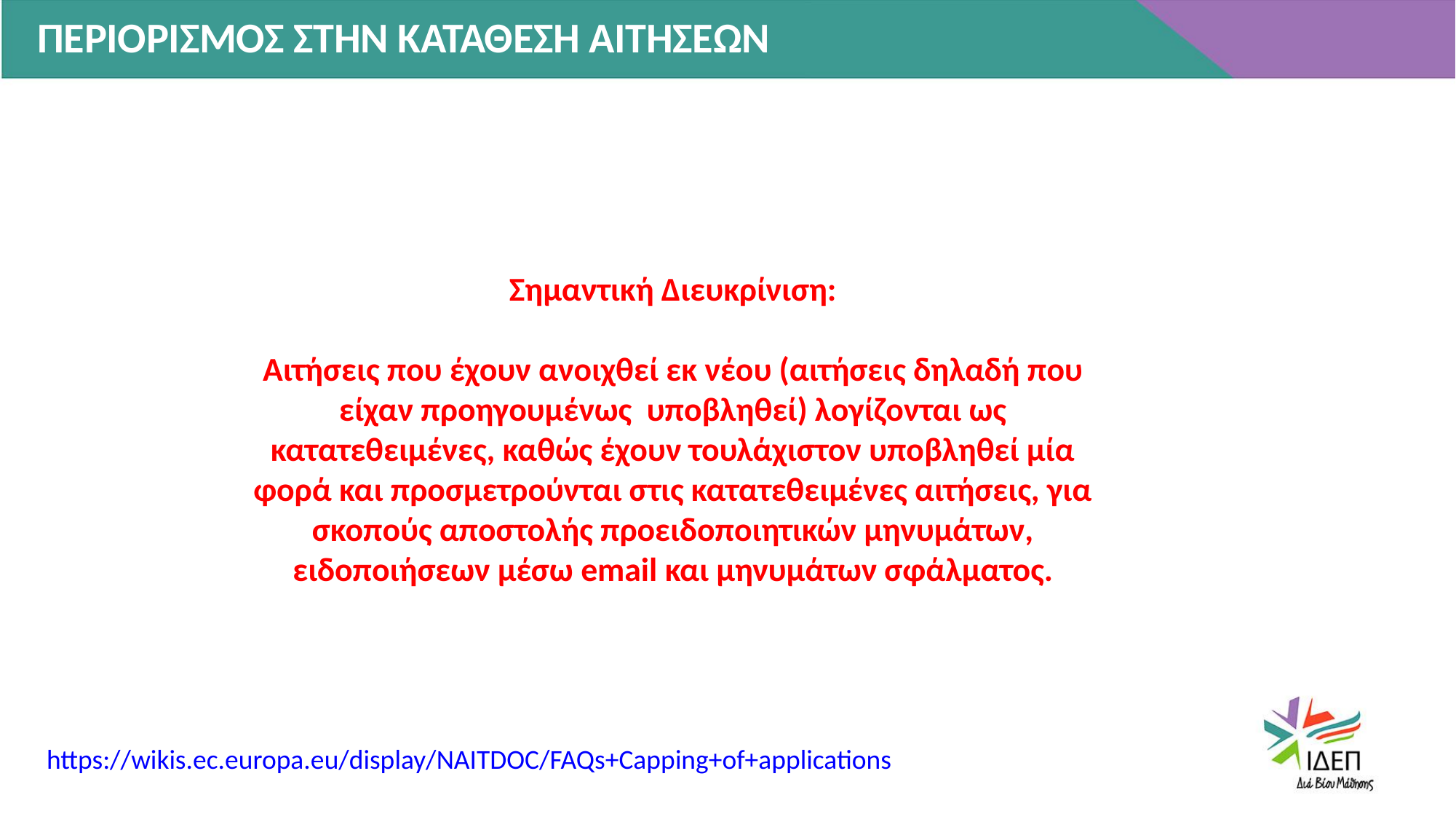

# ΠΕΡΙΟΡΙΣΜΟΣ ΣΤΗΝ ΚΑΤΑΘΕΣΗ ΑΙΤΗΣΕΩΝ
Σημαντική Διευκρίνιση:

Αιτήσεις που έχουν ανοιχθεί εκ νέου (αιτήσεις δηλαδή που είχαν προηγουμένως  υποβληθεί) λογίζονται ως κατατεθειμένες, καθώς έχουν τουλάχιστον υποβληθεί μία φορά και προσμετρούνται στις κατατεθειμένες αιτήσεις, για σκοπούς αποστολής προειδοποιητικών μηνυμάτων, ειδοποιήσεων μέσω email και μηνυμάτων σφάλματος.
https://wikis.ec.europa.eu/display/NAITDOC/FAQs+Capping+of+applications